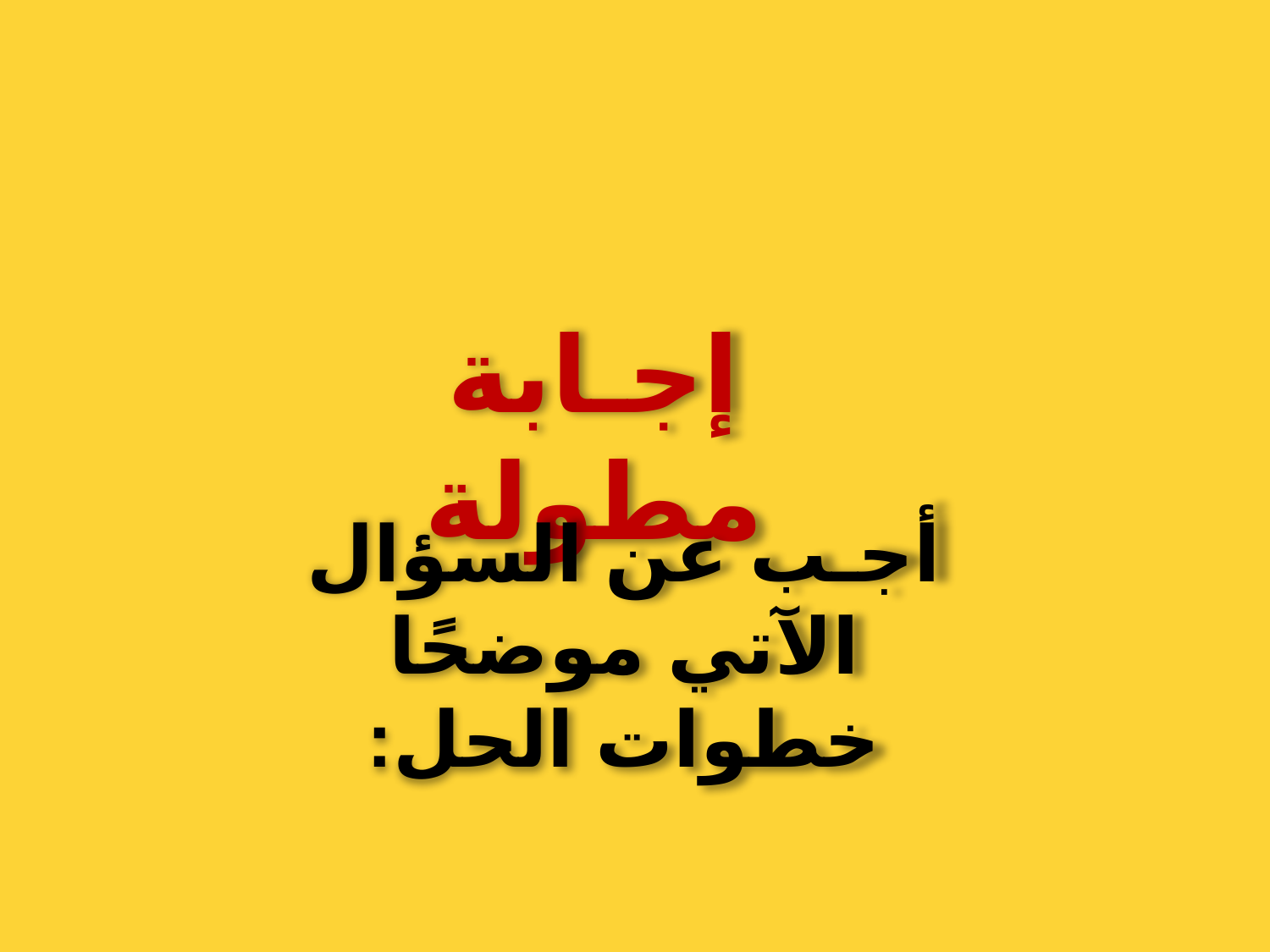

إجـابة مطولة
أجـب عن السؤال الآتي موضحًا خطوات الحل: